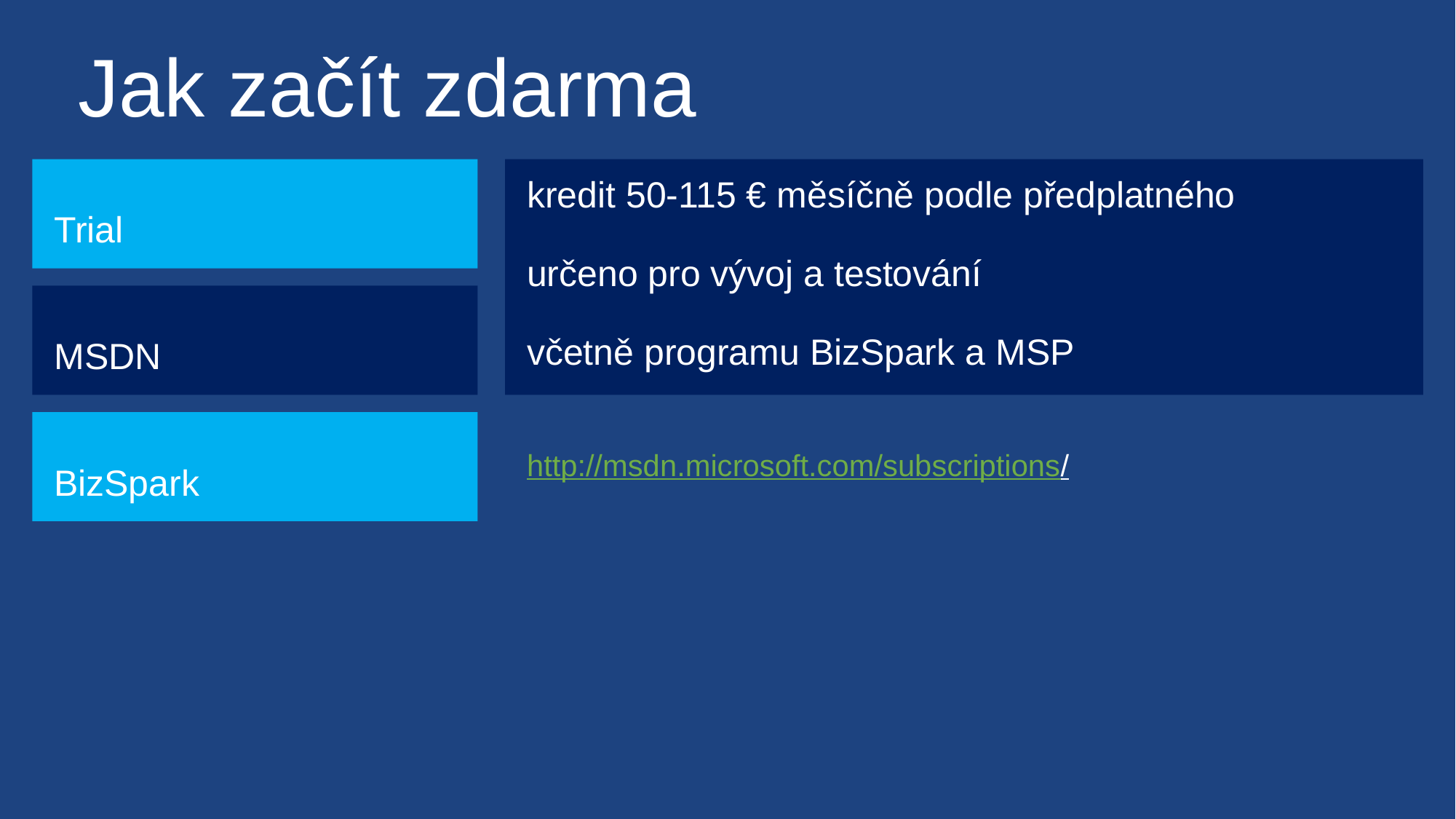

# Jak začít zdarma
Trial
kredit 50-115 € měsíčně podle předplatného

určeno pro vývoj a testování

včetně programu BizSpark a MSP
MSDN
BizSpark
http://msdn.microsoft.com/subscriptions/